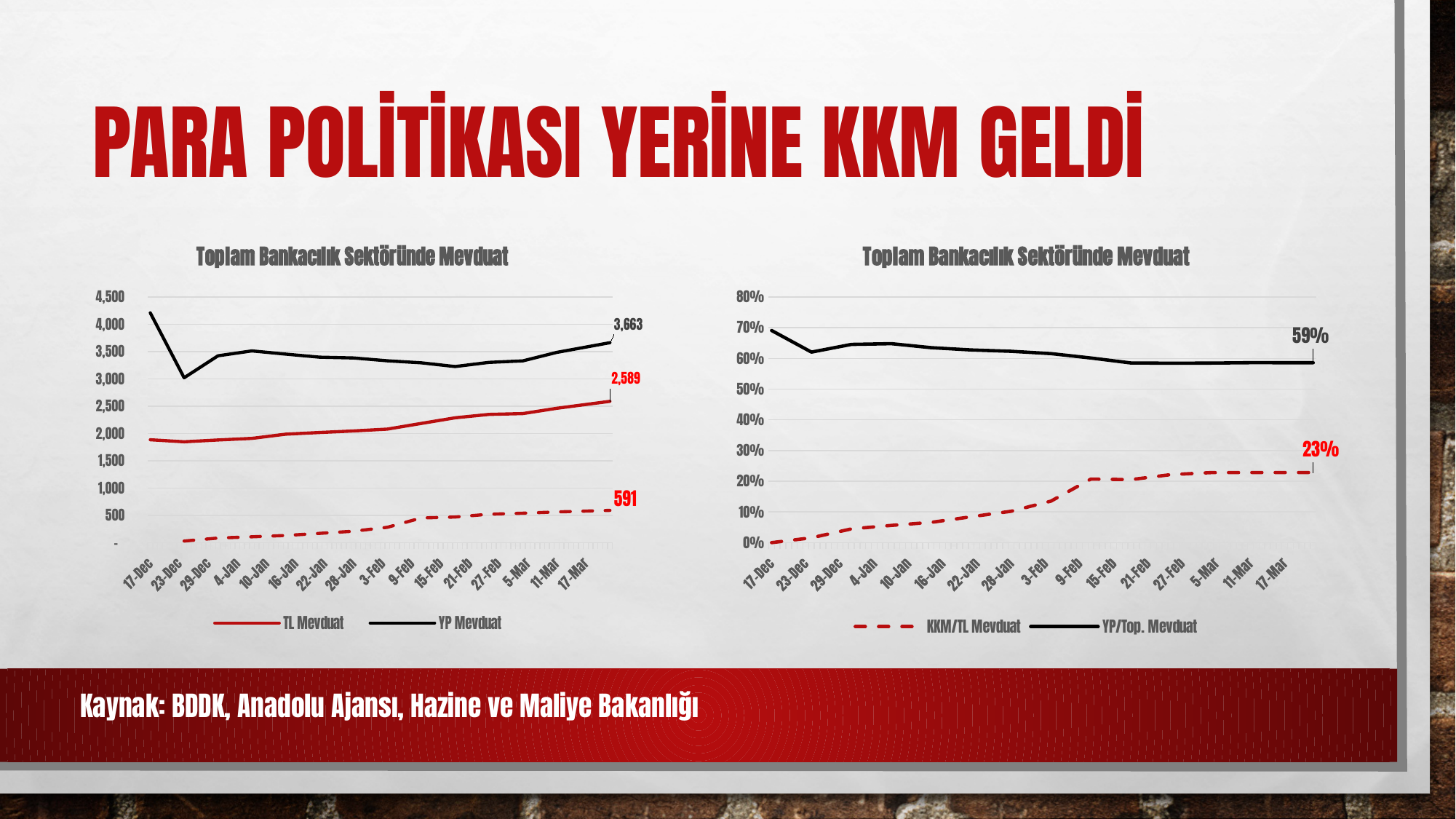

# Para politikası YERİNE KKM GELDİ

### Chart: Toplam Bankacılık Sektöründe Mevduat

| Category | KKM/TL Mevduat | YP/Top. Mevduat |
|---|---|---|
| 44547 | 0.0 | 0.6908294598424959 |
| 44554 | 0.0156976778804021 | 0.6205289486797851 |
| 44561 | 0.04467616957159277 | 0.6454795649811238 |
| 44568 | 0.056039925566409146 | 0.647840920660262 |
| 44575 | 0.06593294870768904 | 0.634834557218749 |
| 44582 | 0.08426687816000793 | 0.6274390562577367 |
| 44589 | 0.10216182237138609 | 0.6231907335201871 |
| 44596 | 0.13509245179338836 | 0.6156321449115804 |
| 44603 | 0.20694577791696256 | 0.6013212099817047 |
| 44610 | 0.20511056334919064 | 0.5851290516097629 |
| 44617 | 0.22138963185932917 | 0.5842984381032458 |
| 44624 | 0.22801356518252902 | 0.5847746447660612 |
| 44631 | 0.2282517204117614 | 0.5860839515007866 |
| 44642 | 0.2282517204117614 | 0.5858605846764738 |

### Chart: Toplam Bankacılık Sektöründe Mevduat

| Category | TL Mevduat | YP Mevduat | KKM |
|---|---|---|---|
| 44547 | 1883.948 | 4209.608 | None |
| 44554 | 1847.407 | 3020.967 | 29.0 |
| 44561 | 1880.197 | 3423.297 | 84.0 |
| 44568 | 1909.353 | 3512.495 | 107.0 |
| 44575 | 1986.867 | 3454.138 | 131.0 |
| 44582 | 2017.4 | 3397.553 | 170.0 |
| 44589 | 2045.774 | 3383.429 | 209.0 |
| 44596 | 2080.057 | 3331.574 | 281.0 |
| 44603 | 2184.147 | 3294.316 | 452.0 |
| 44610 | 2287.693 | 3226.535 | 469.23 |
| 44617 | 2349.428 | 3302.29 | 520.139 |
| 44624 | 2364.583 | 3330.115 | 539.157 |
| 44631 | 2461.62 | 3485.528 | 561.869 |
| 44642 | 2589.2466393411983 | 3662.8668845997086 | 591.0 |
Kaynak: BDDK, Anadolu Ajansı, Hazine ve Maliye Bakanlığı